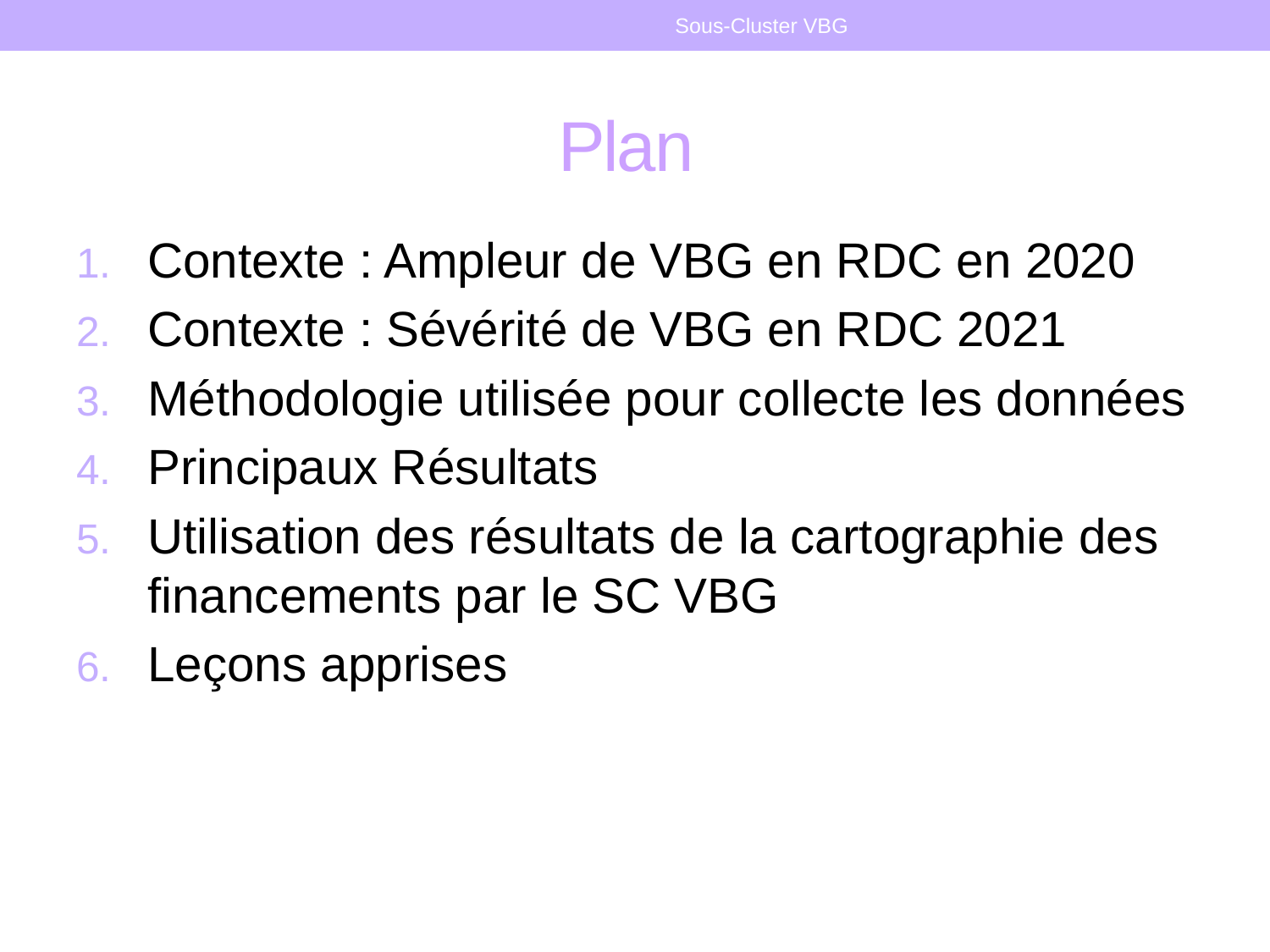

Sous-Cluster VBG
# Plan
Contexte : Ampleur de VBG en RDC en 2020
Contexte : Sévérité de VBG en RDC 2021
Méthodologie utilisée pour collecte les données
Principaux Résultats
Utilisation des résultats de la cartographie des financements par le SC VBG
Leçons apprises